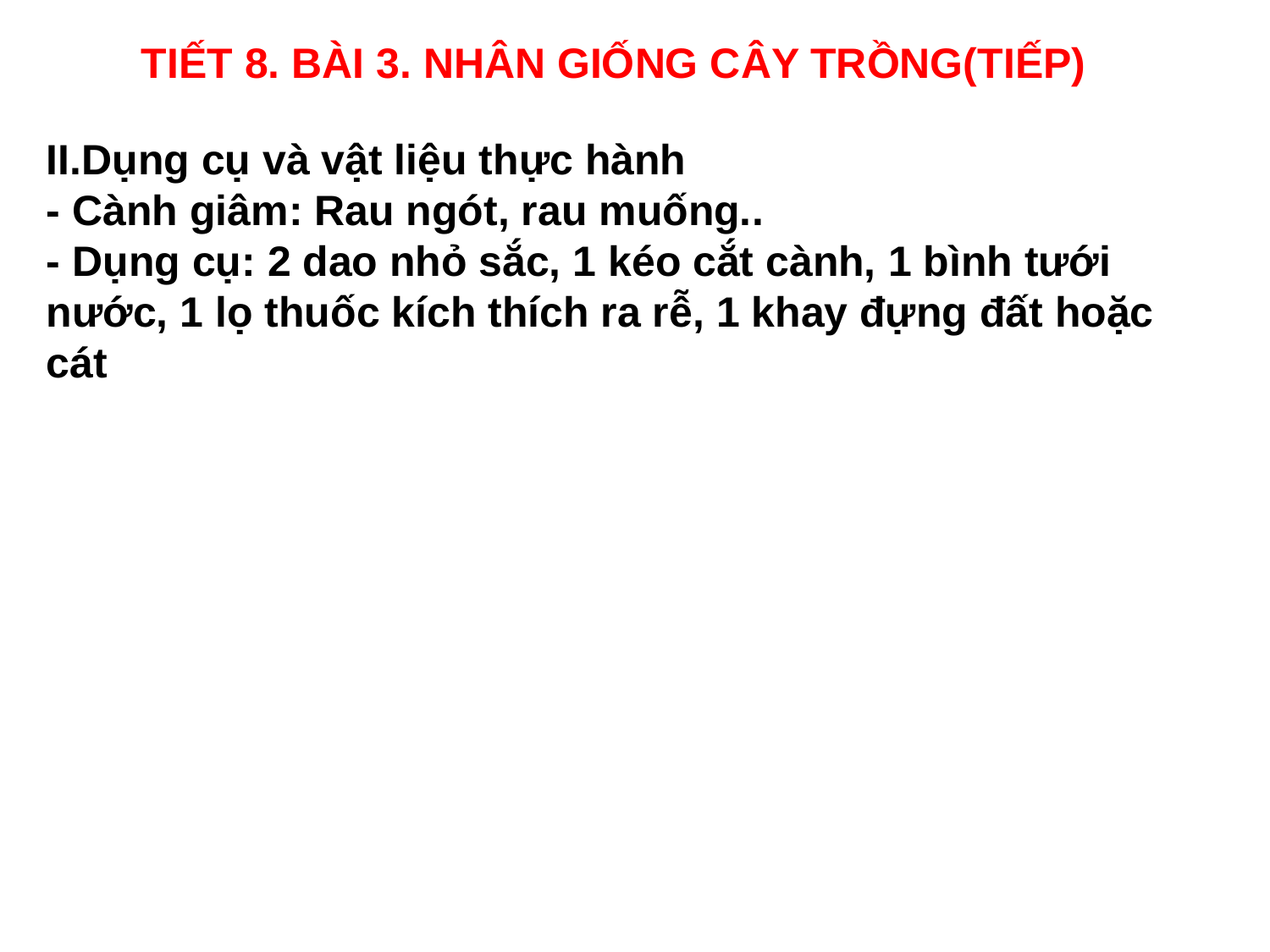

TIẾT 8. BÀI 3. NHÂN GIỐNG CÂY TRỒNG(TIẾP)
II.Dụng cụ và vật liệu thực hành
- Cành giâm: Rau ngót, rau muống..
- Dụng cụ: 2 dao nhỏ sắc, 1 kéo cắt cành, 1 bình tưới nước, 1 lọ thuốc kích thích ra rễ, 1 khay đựng đất hoặc cát